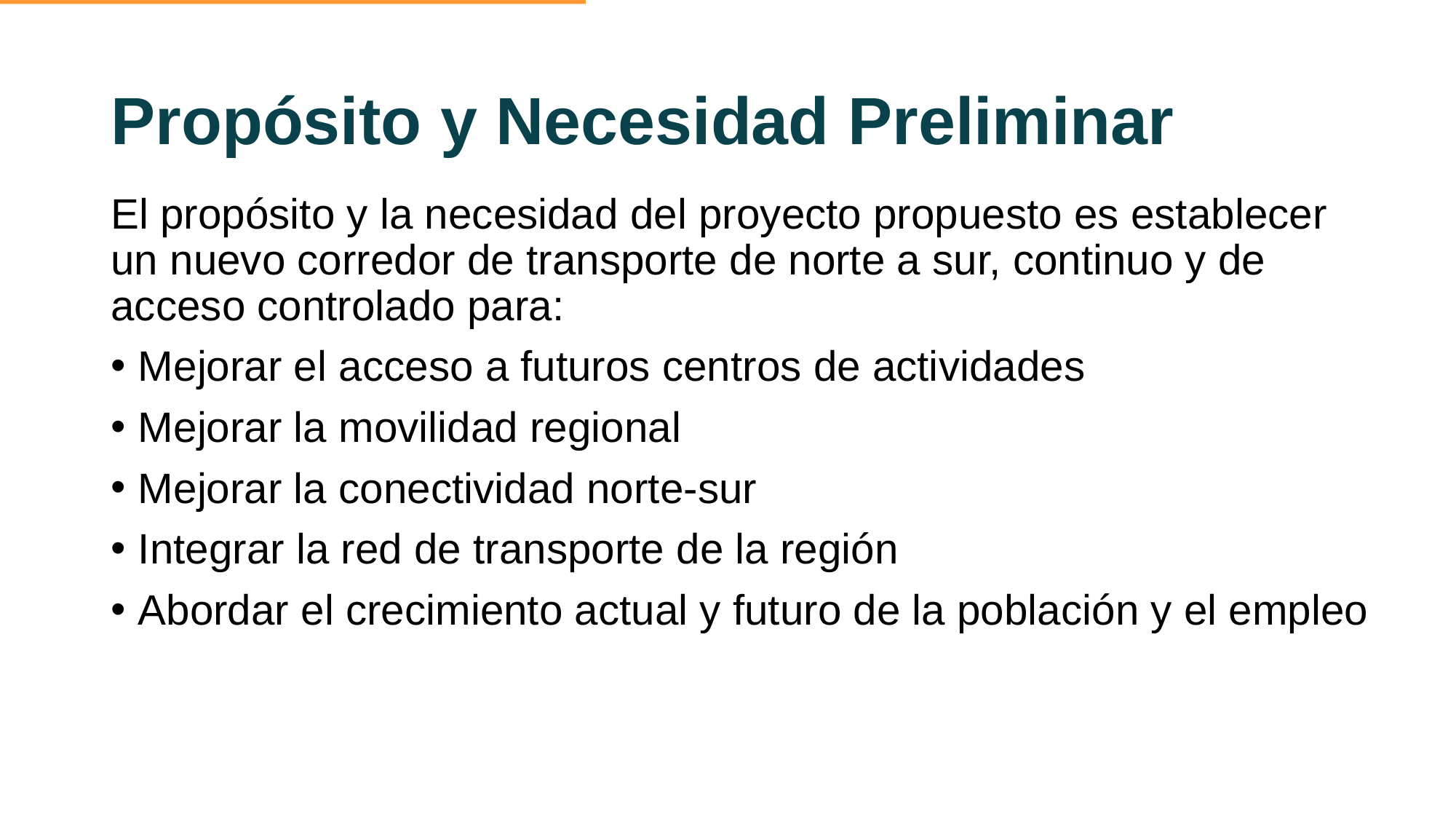

# Propósito y Necesidad Preliminar
El propósito y la necesidad del proyecto propuesto es establecer un nuevo corredor de transporte de norte a sur, continuo y de acceso controlado para:
Mejorar el acceso a futuros centros de actividades
Mejorar la movilidad regional
Mejorar la conectividad norte-sur
Integrar la red de transporte de la región
Abordar el crecimiento actual y futuro de la población y el empleo